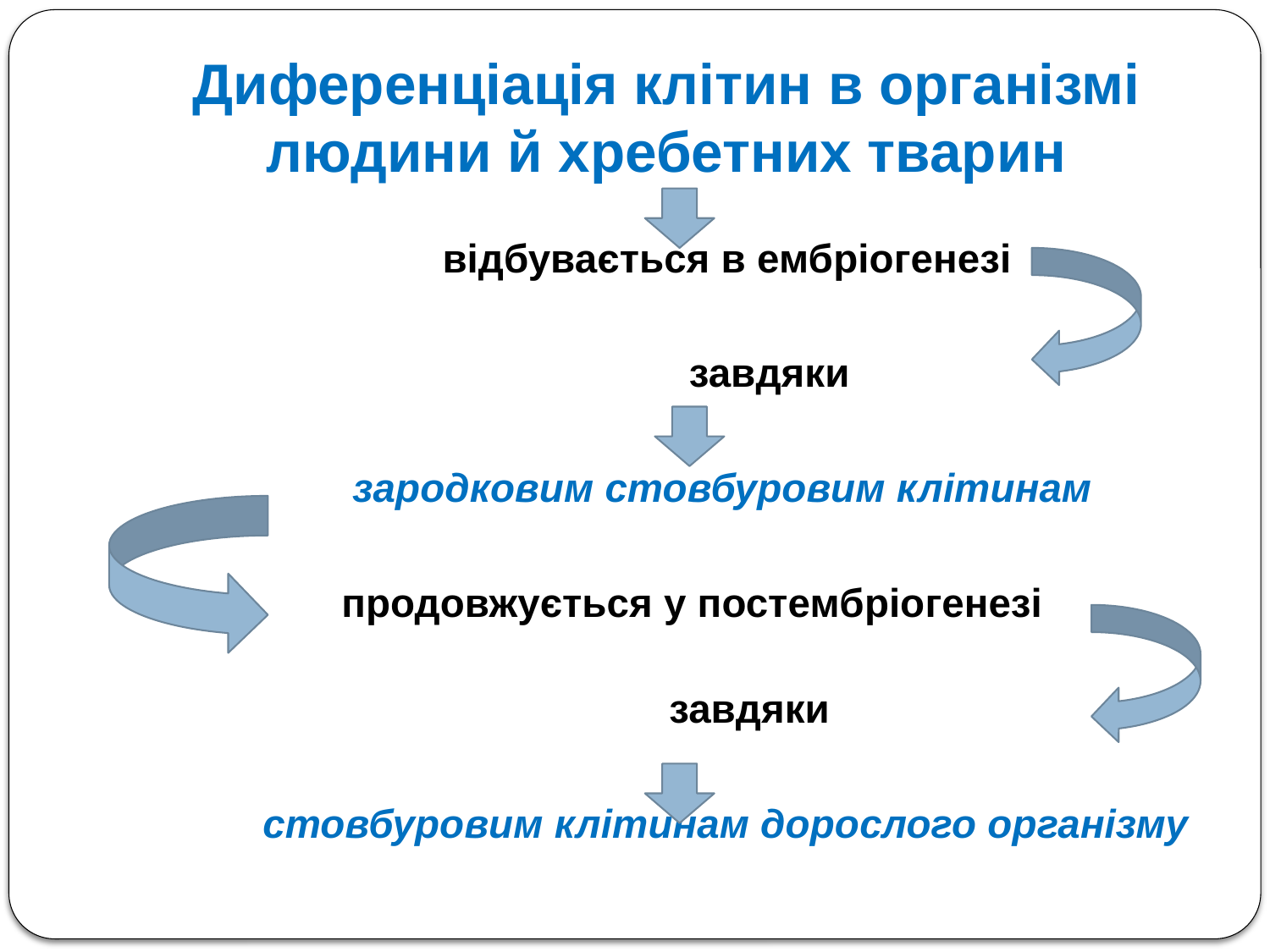

# Диференціація клітин в організмі людини й хребетних тварин

                           відбувається в ембріогенезі

                                                 завдяки

                   зародковим стовбуровим клітинам

                  продовжується у постембріогенезі
                                            завдяки

           стовбуровим клітинам дорослого організму